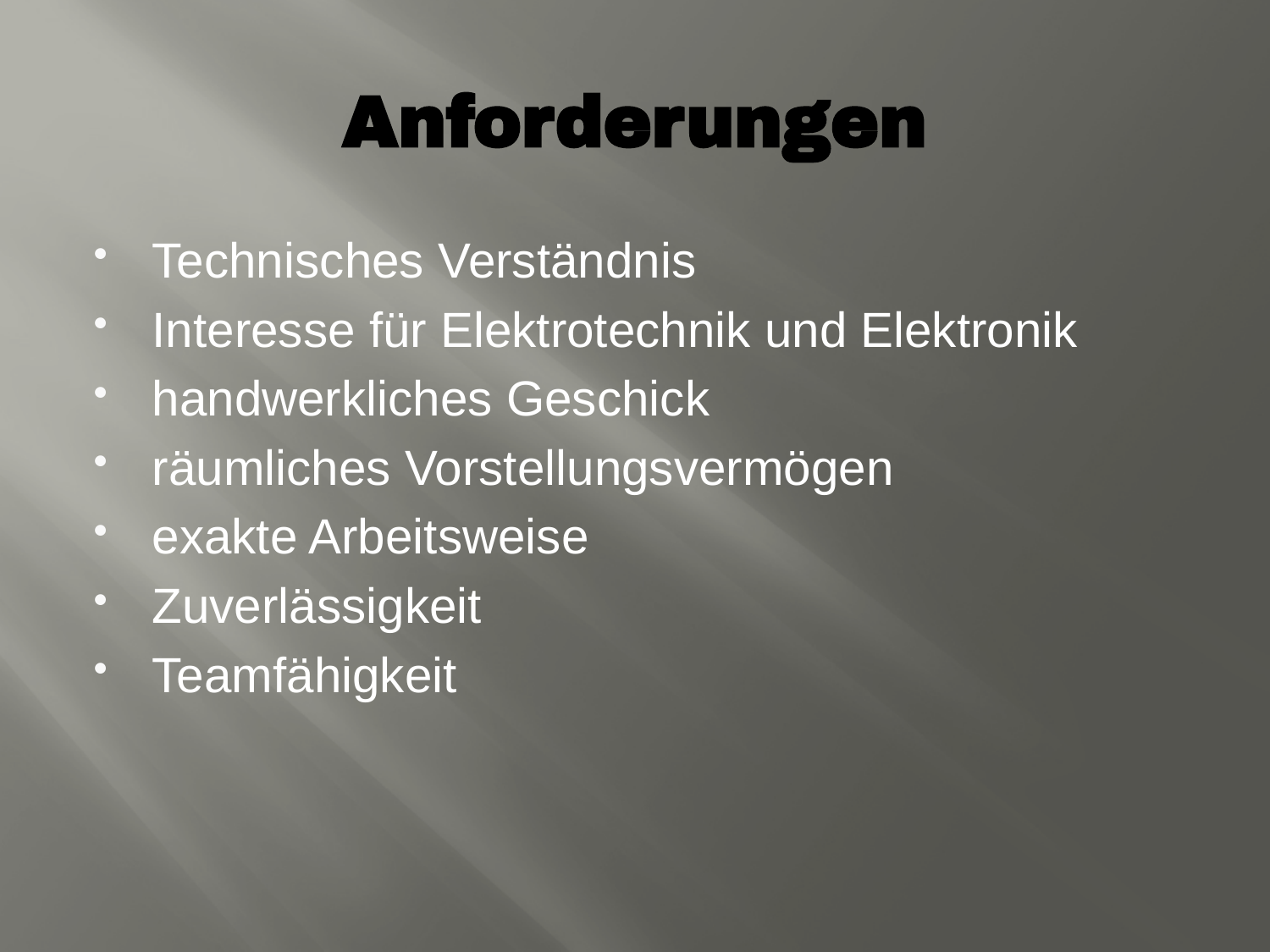

# Anforderungen
Technisches Verständnis
Interesse für Elektrotechnik und Elektronik
handwerkliches Geschick
räumliches Vorstellungsvermögen
exakte Arbeitsweise
Zuverlässigkeit
Teamfähigkeit